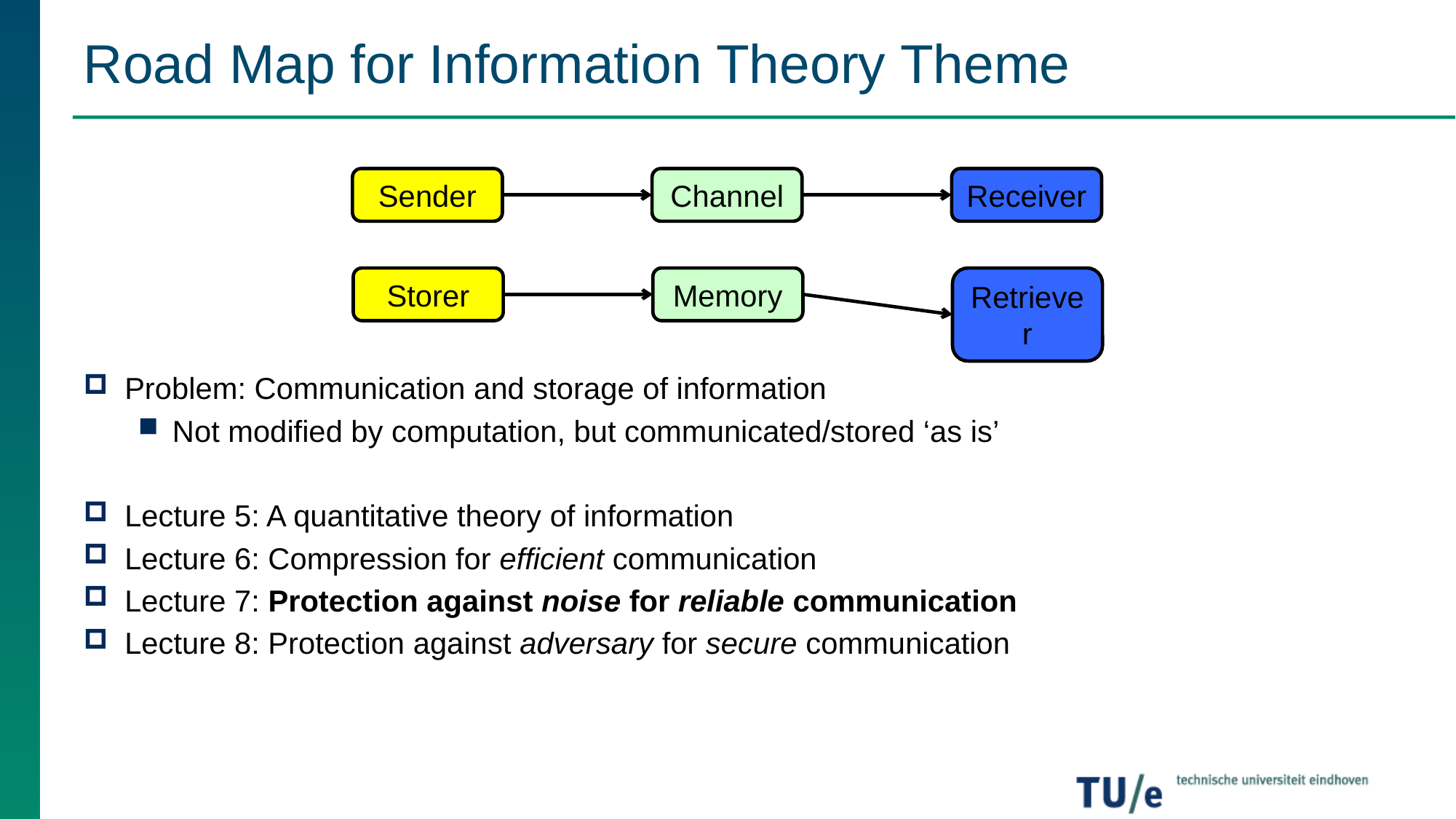

# Road Map for Information Theory Theme

Problem: Communication and storage of information
Not modified by computation, but communicated/stored ‘as is’

Lecture 5: A quantitative theory of information
Lecture 6: Compression for efficient communication
Lecture 7: Protection against noise for reliable communication
Lecture 8: Protection against adversary for secure communication
Sender
Channel
Receiver
Storer
Memory
Retriever